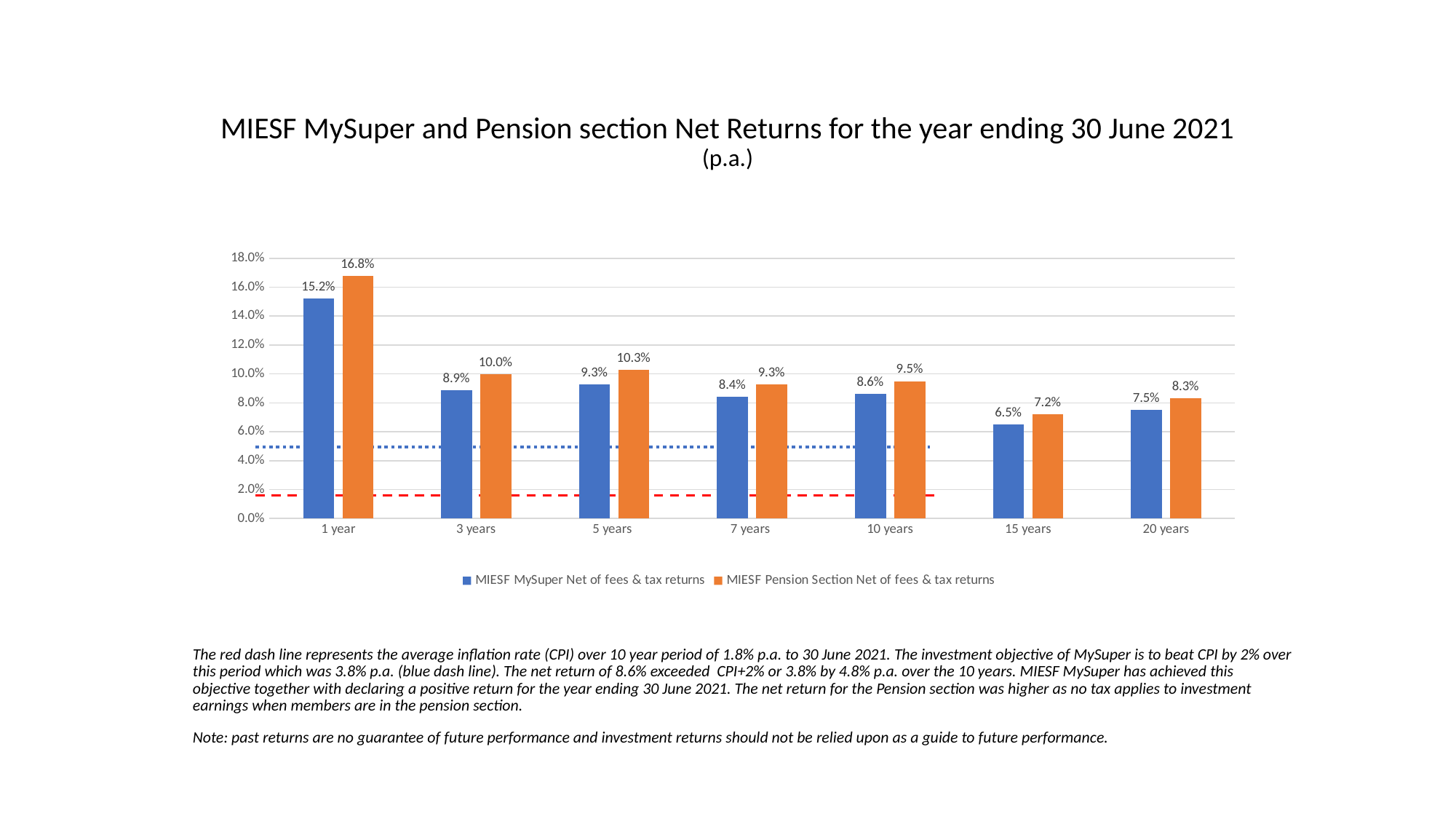

# MIESF MySuper and Pension section Net Returns for the year ending 30 June 2021 (p.a.)

### Chart

| Category | MIESF MySuper Net of fees & tax returns | MIESF Pension Section Net of fees & tax returns |
|---|---|---|
| 1 year | 0.152 | 0.168 |
| 3 years | 0.089 | 0.1 |
| 5 years  | 0.093 | 0.103 |
| 7 years  | 0.084 | 0.093 |
| 10 years | 0.086 | 0.095 |
| 15 years | 0.065 | 0.072 |
| 20 years | 0.075 | 0.083 |
The red dash line represents the average inflation rate (CPI) over 10 year period of 1.8% p.a. to 30 June 2021. The investment objective of MySuper is to beat CPI by 2% over this period which was 3.8% p.a. (blue dash line). The net return of 8.6% exceeded  CPI+2% or 3.8% by 4.8% p.a. over the 10 years. MIESF MySuper has achieved this objective together with declaring a positive return for the year ending 30 June 2021. The net return for the Pension section was higher as no tax applies to investment earnings when members are in the pension section.
Note: past returns are no guarantee of future performance and investment returns should not be relied upon as a guide to future performance.